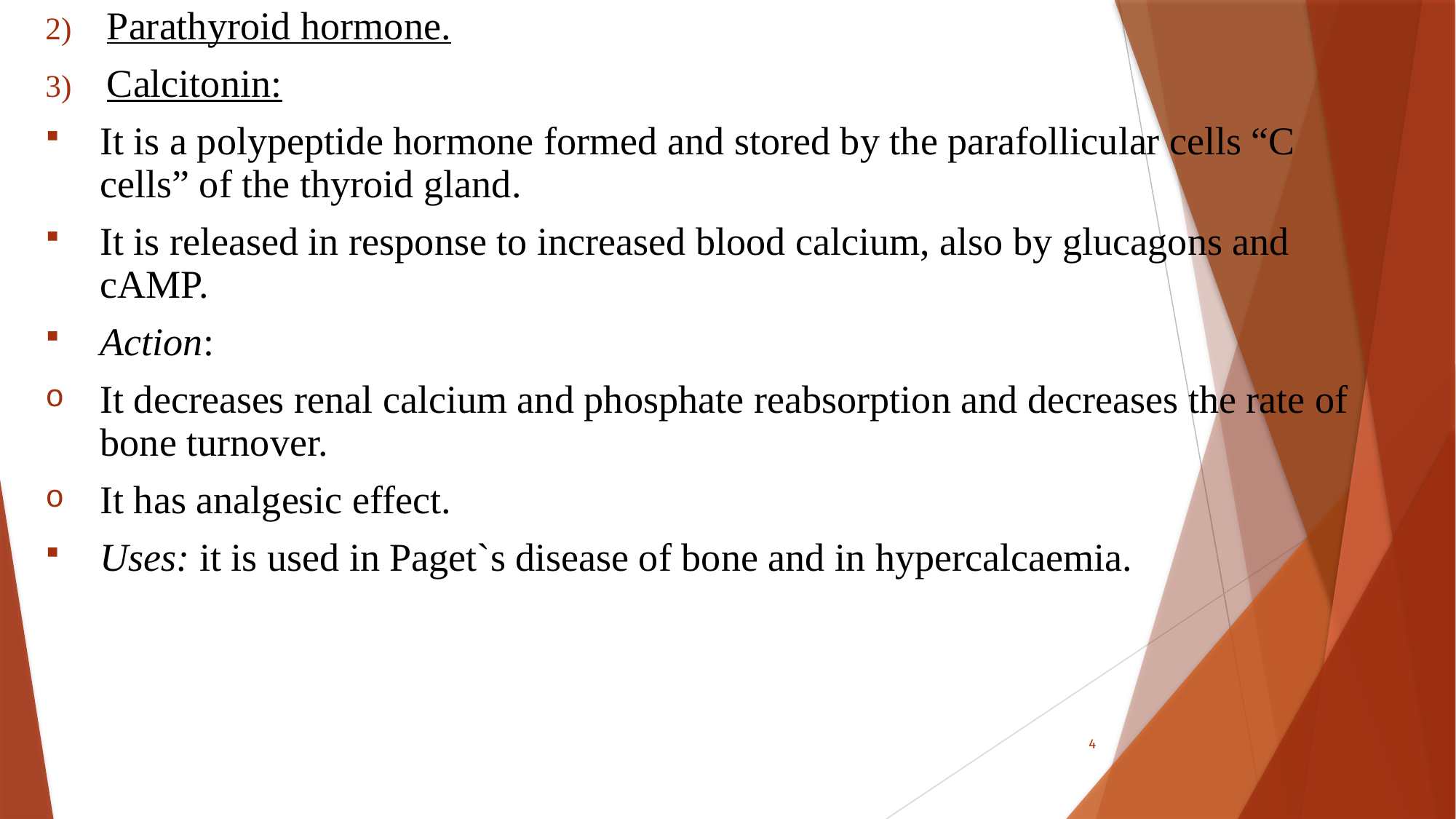

Parathyroid hormone.
Calcitonin:
It is a polypeptide hormone formed and stored by the parafollicular cells “C cells” of the thyroid gland.
It is released in response to increased blood calcium, also by glucagons and cAMP.
Action:
It decreases renal calcium and phosphate reabsorption and decreases the rate of bone turnover.
It has analgesic effect.
Uses: it is used in Paget`s disease of bone and in hypercalcaemia.

4